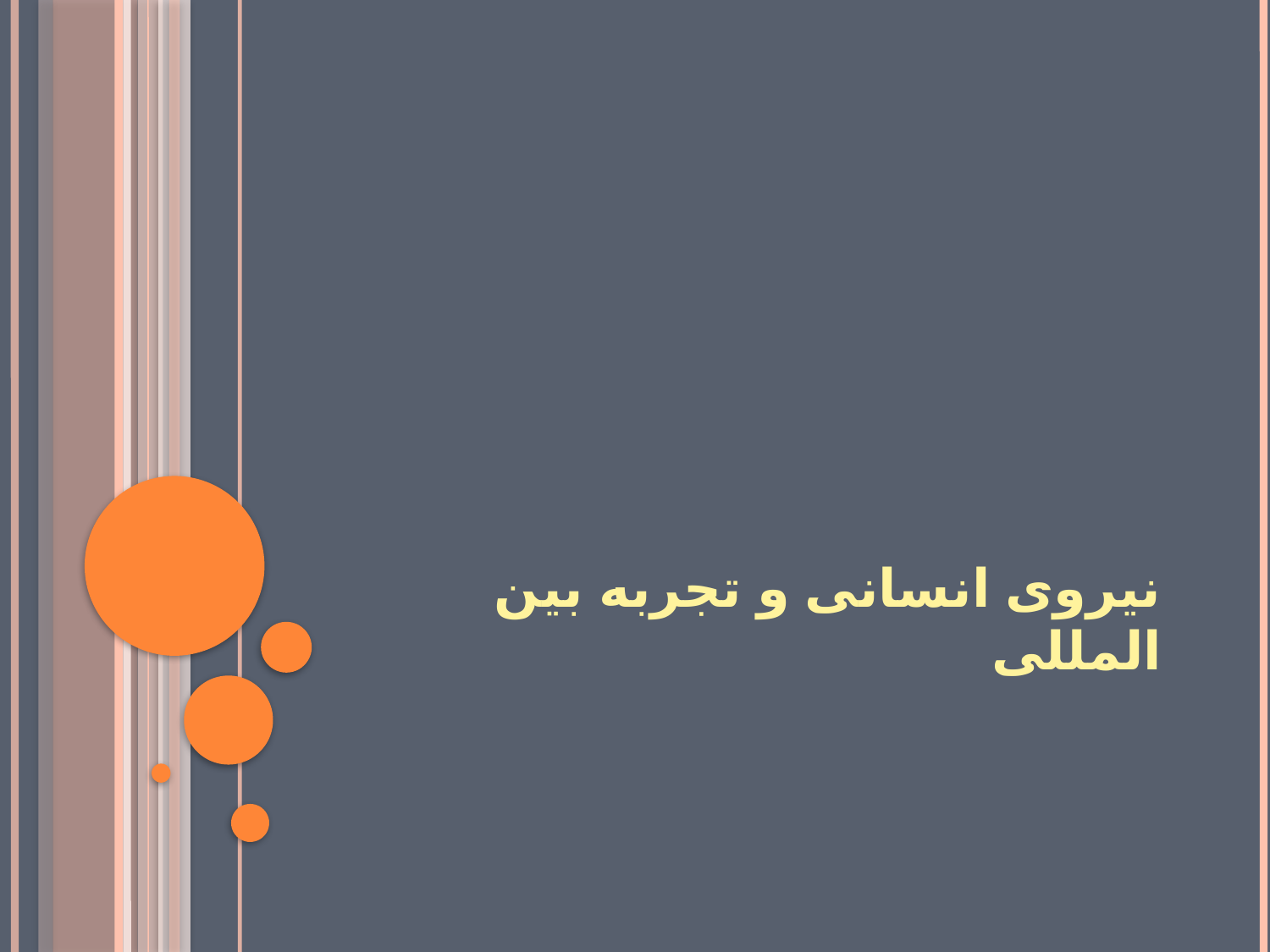

# نیروی انسانی و تجربه بین المللی